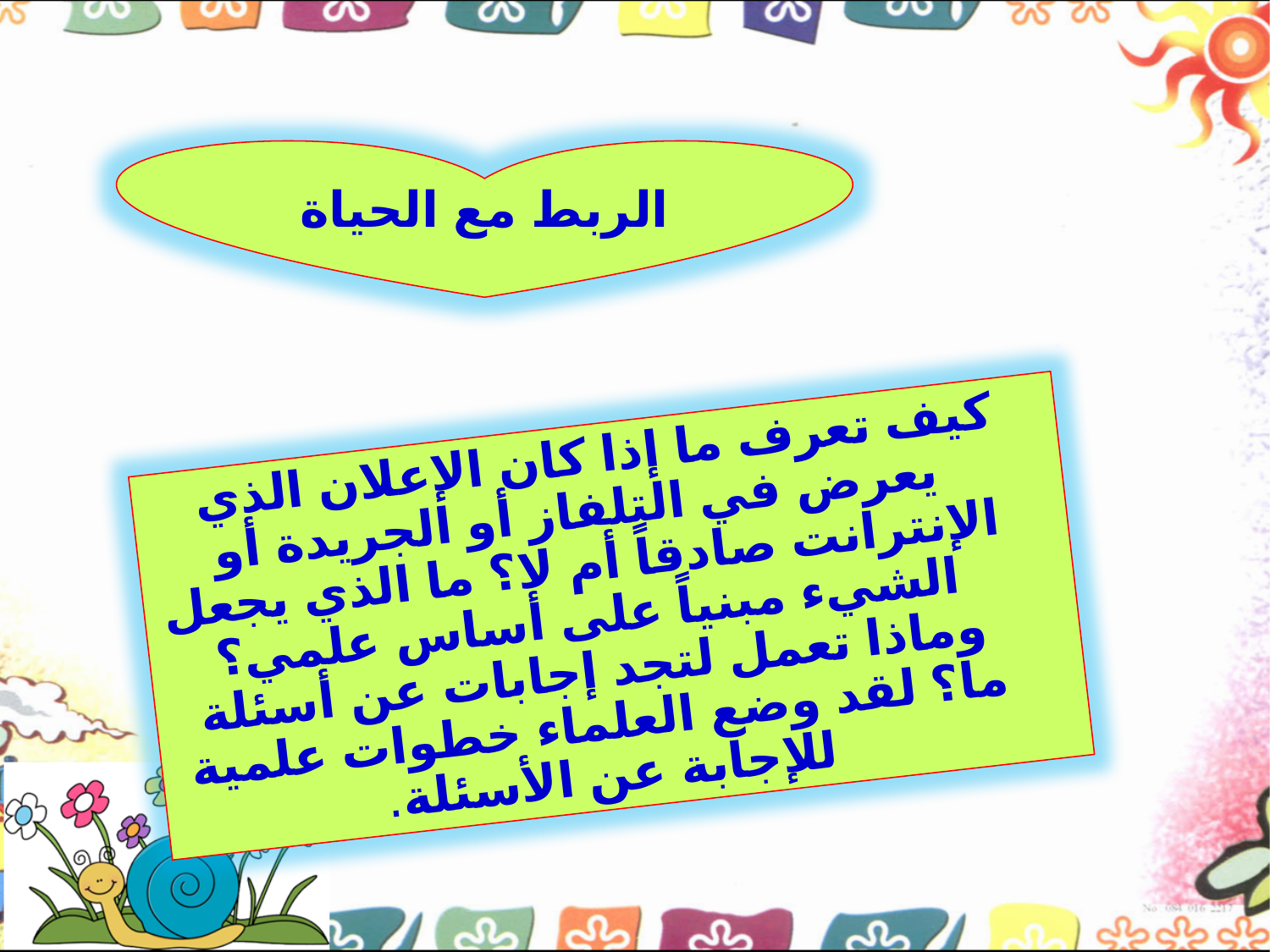

الربط مع الحياة
كيف تعرف ما إذا كان الإعلان الذي يعرض في التلفاز أو الجريدة أو الإنترانت صادقاً أم لا؟ ما الذي يجعل الشيء مبنياً على أساس علمي؟ وماذا تعمل لتجد إجابات عن أسئلة ما؟ لقد وضع العلماء خطوات علمية للإجابة عن الأسئلة.